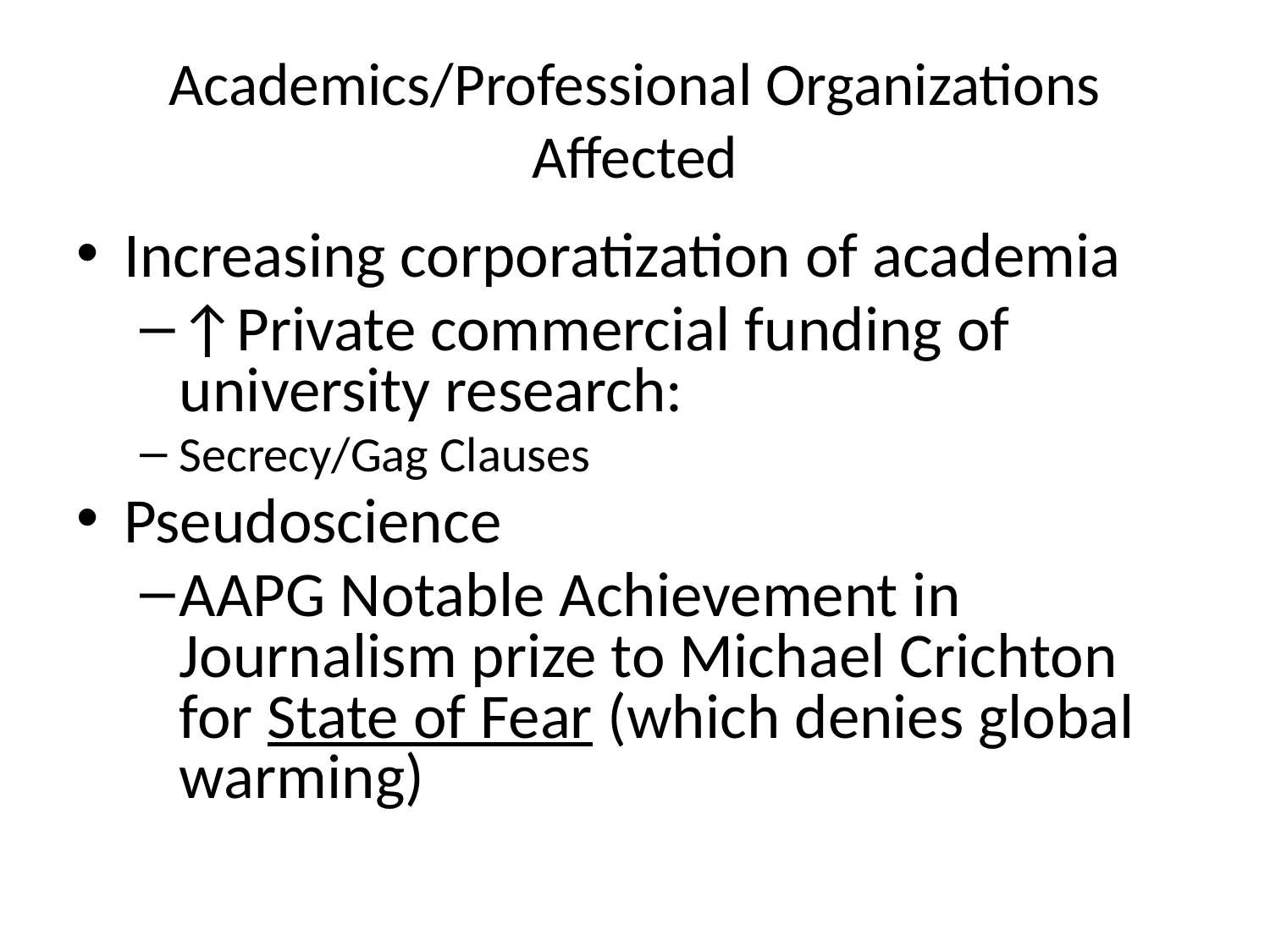

# Academics/Professional Organizations Affected
Increasing corporatization of academia
↑Private commercial funding of university research:
Secrecy/Gag Clauses
Pseudoscience
AAPG Notable Achievement in Journalism prize to Michael Crichton for State of Fear (which denies global warming)